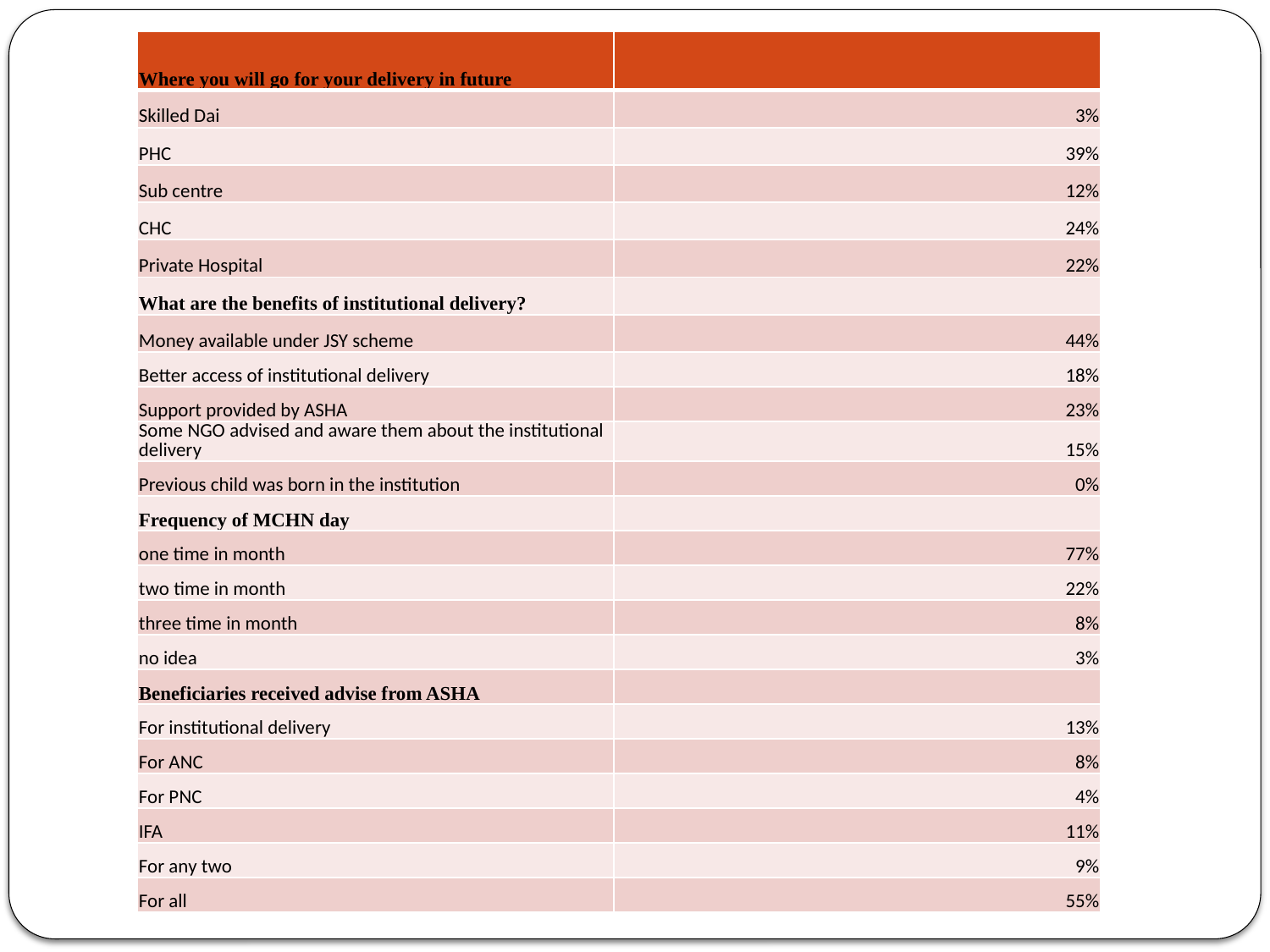

| Where you will go for your delivery in future |  |
| --- | --- |
| Skilled Dai | 3% |
| PHC | 39% |
| Sub centre | 12% |
| CHC | 24% |
| Private Hospital | 22% |
| What are the benefits of institutional delivery? |  |
| Money available under JSY scheme | 44% |
| Better access of institutional delivery | 18% |
| Support provided by ASHA | 23% |
| Some NGO advised and aware them about the institutional delivery | 15% |
| Previous child was born in the institution | 0% |
| Frequency of MCHN day |  |
| one time in month | 77% |
| two time in month | 22% |
| three time in month | 8% |
| no idea | 3% |
| Beneficiaries received advise from ASHA |  |
| For institutional delivery | 13% |
| For ANC | 8% |
| For PNC | 4% |
| IFA | 11% |
| For any two | 9% |
| For all | 55% |
#